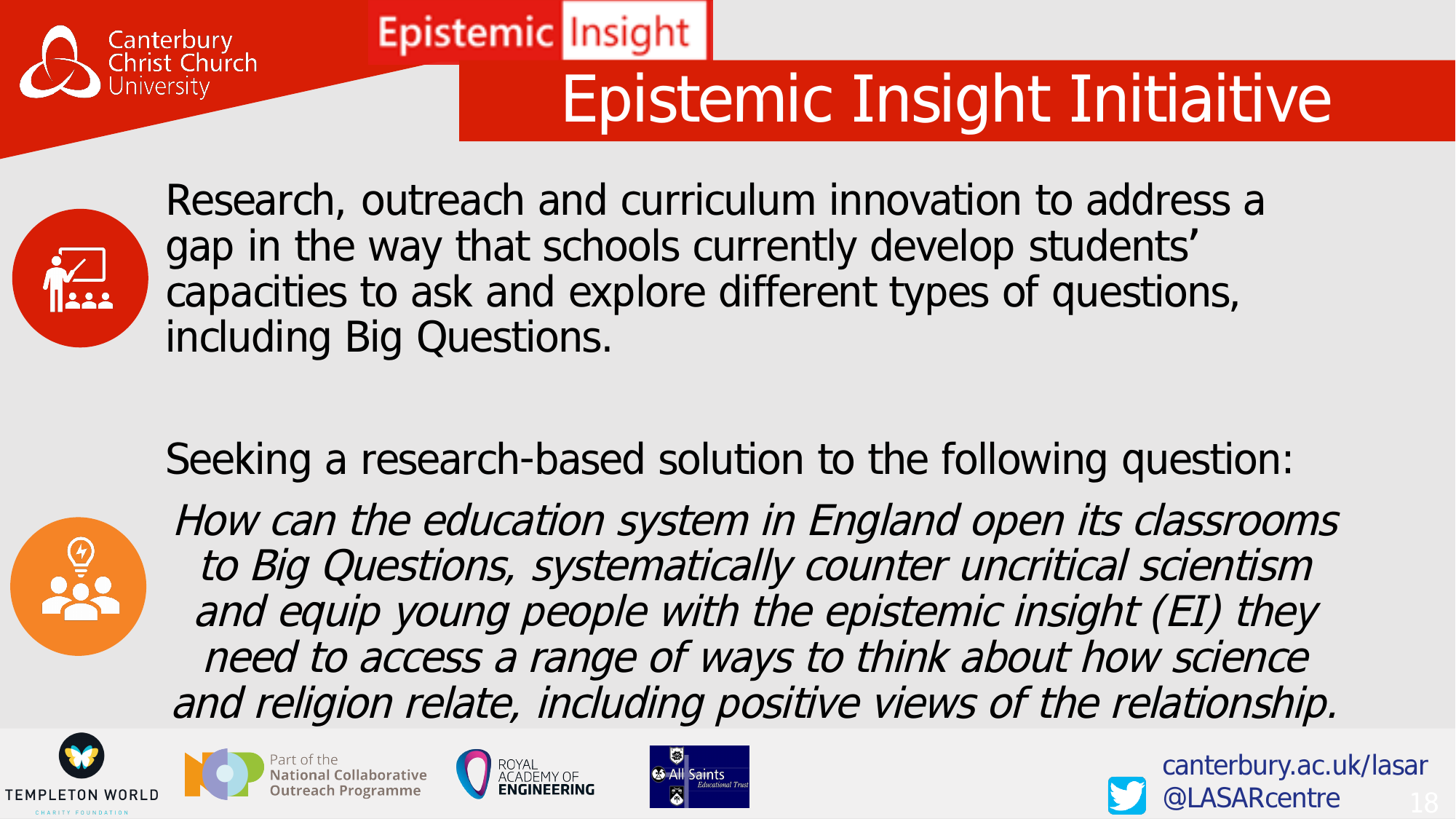

# Epistemic Insight Initiaitive
Research, outreach and curriculum innovation to address a gap in the way that schools currently develop students’ capacities to ask and explore different types of questions, including Big Questions.

Seeking a research-based solution to the following question:
How can the education system in England open its classrooms to Big Questions, systematically counter uncritical scientism and equip young people with the epistemic insight (EI) they need to access a range of ways to think about how science and religion relate, including positive views of the relationship.